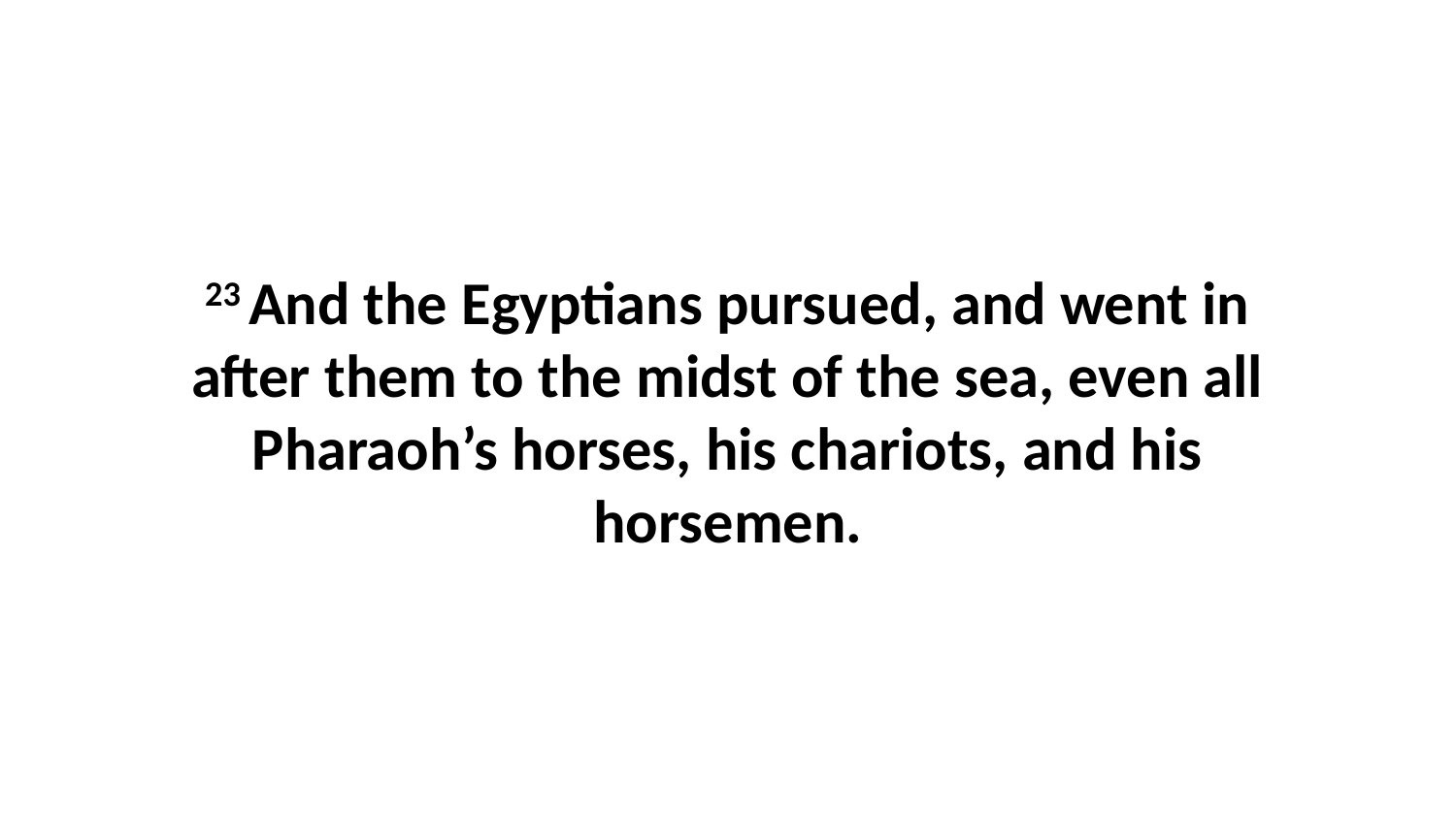

23 And the Egyptians pursued, and went in after them to the midst of the sea, even all Pharaoh’s horses, his chariots, and his horsemen.